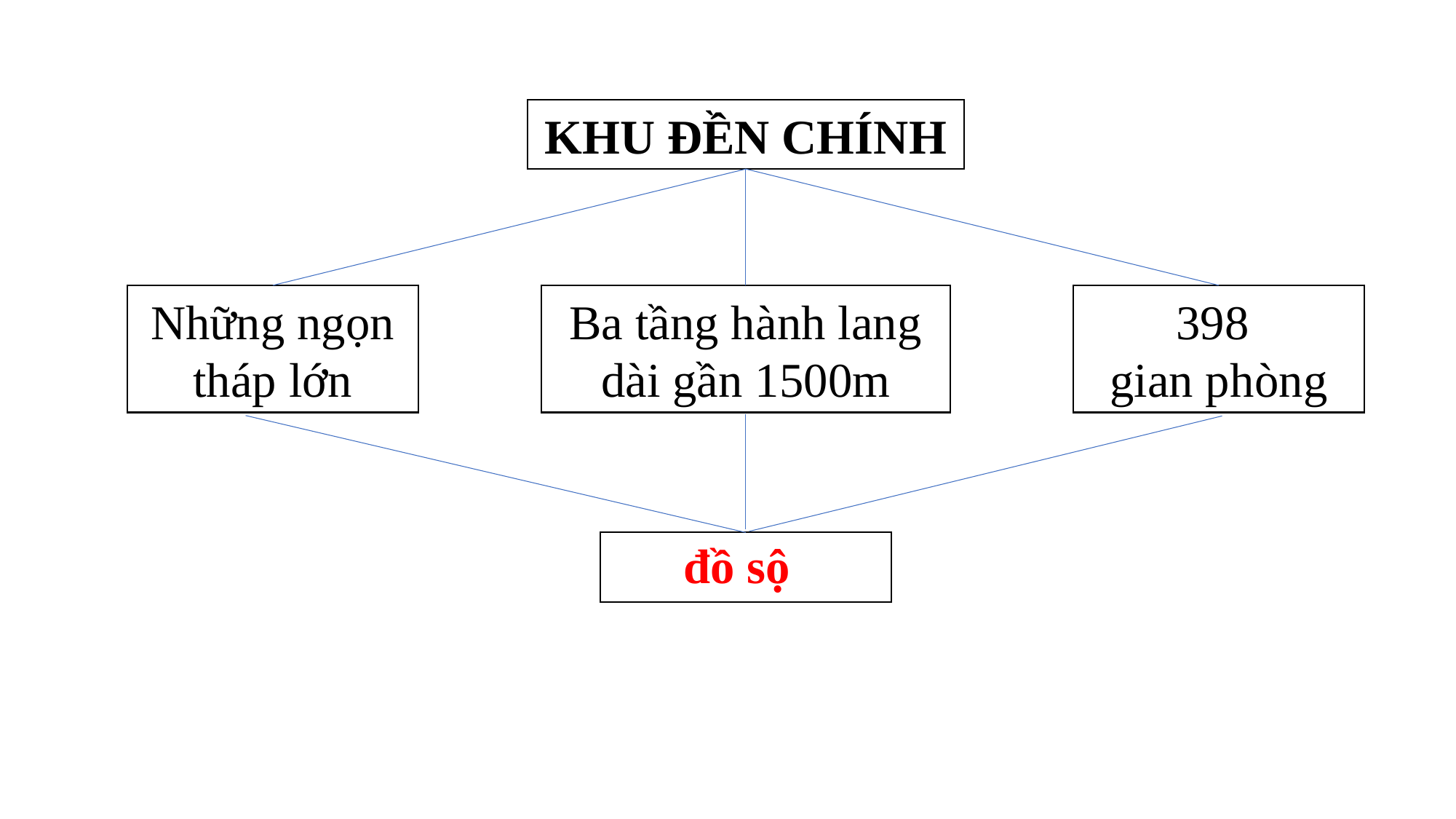

KHU ĐỀN CHÍNH
Những ngọn tháp lớn
Ba tầng hành lang dài gần 1500m
398
gian phòng
đồ sộ